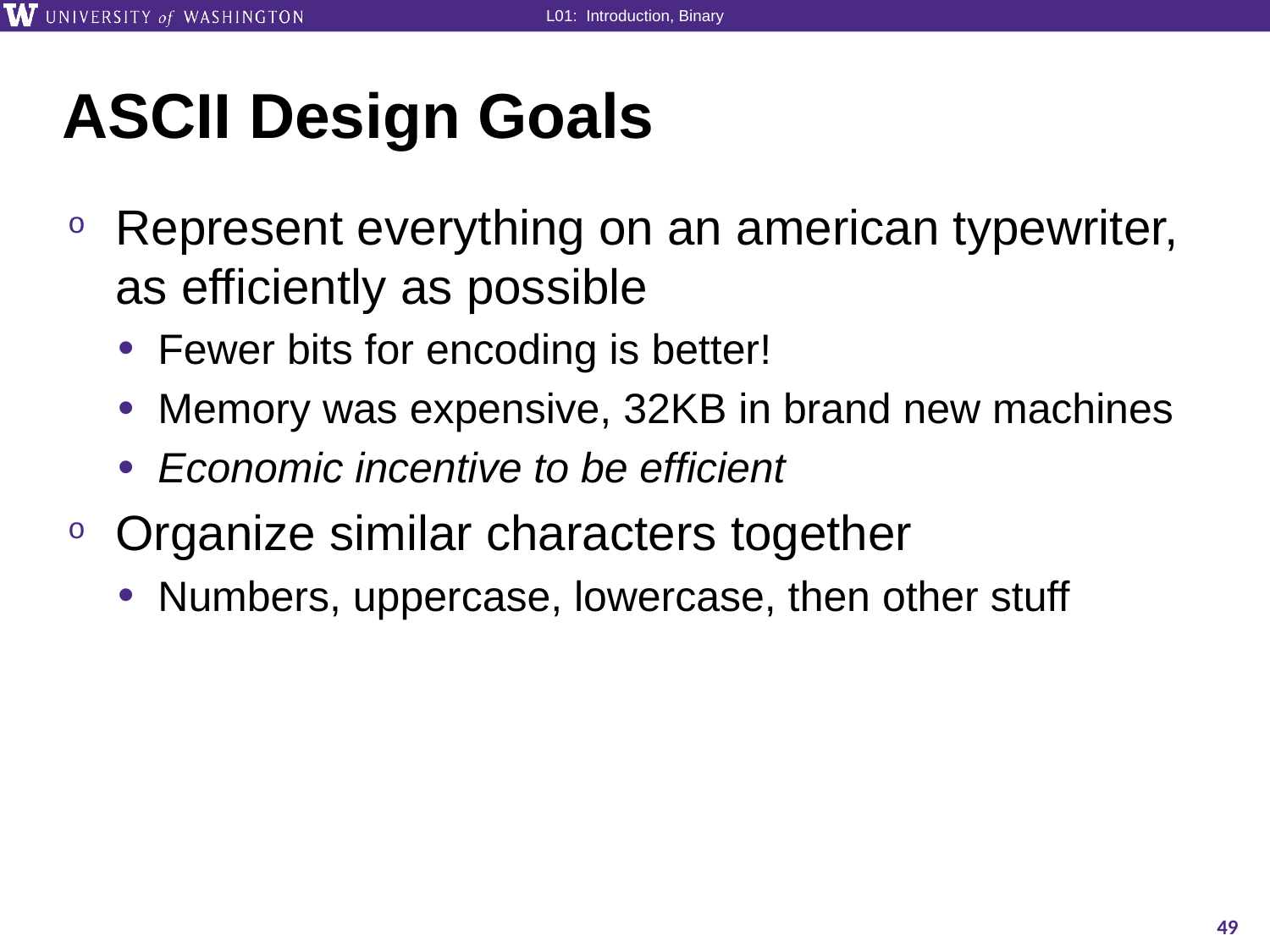

# ASCII Design Goals
Represent everything on an american typewriter, as efficiently as possible
Fewer bits for encoding is better!
Memory was expensive, 32KB in brand new machines
Economic incentive to be efficient
Organize similar characters together
Numbers, uppercase, lowercase, then other stuff

49